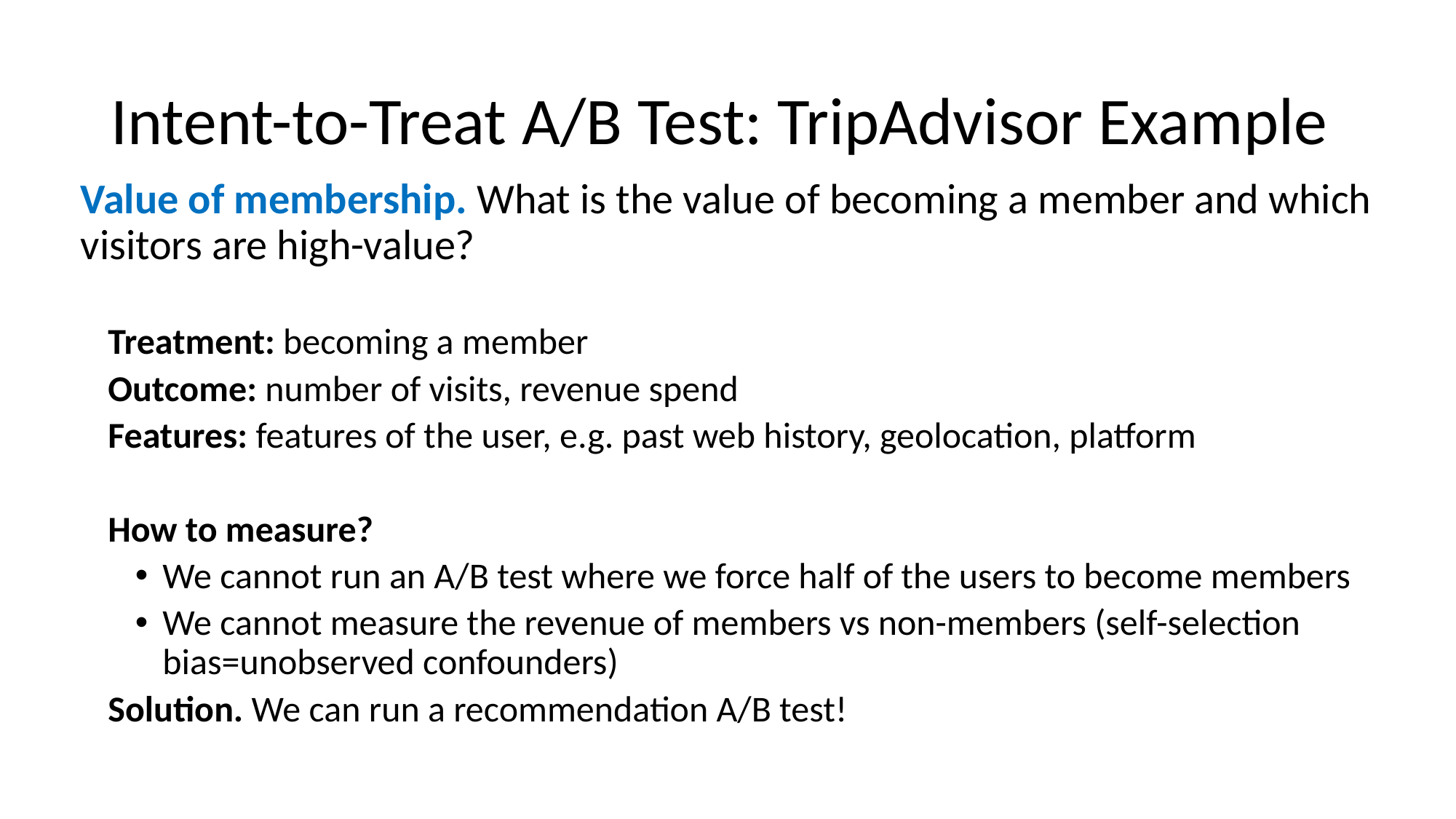

# Intent-to-Treat A/B Test: TripAdvisor Example
Value of membership. What is the value of becoming a member and which visitors are high-value?

Treatment: becoming a member
Outcome: number of visits, revenue spend
Features: features of the user, e.g. past web history, geolocation, platform

How to measure?
We cannot run an A/B test where we force half of the users to become members
We cannot measure the revenue of members vs non-members (self-selection bias=unobserved confounders)
Solution. We can run a recommendation A/B test!